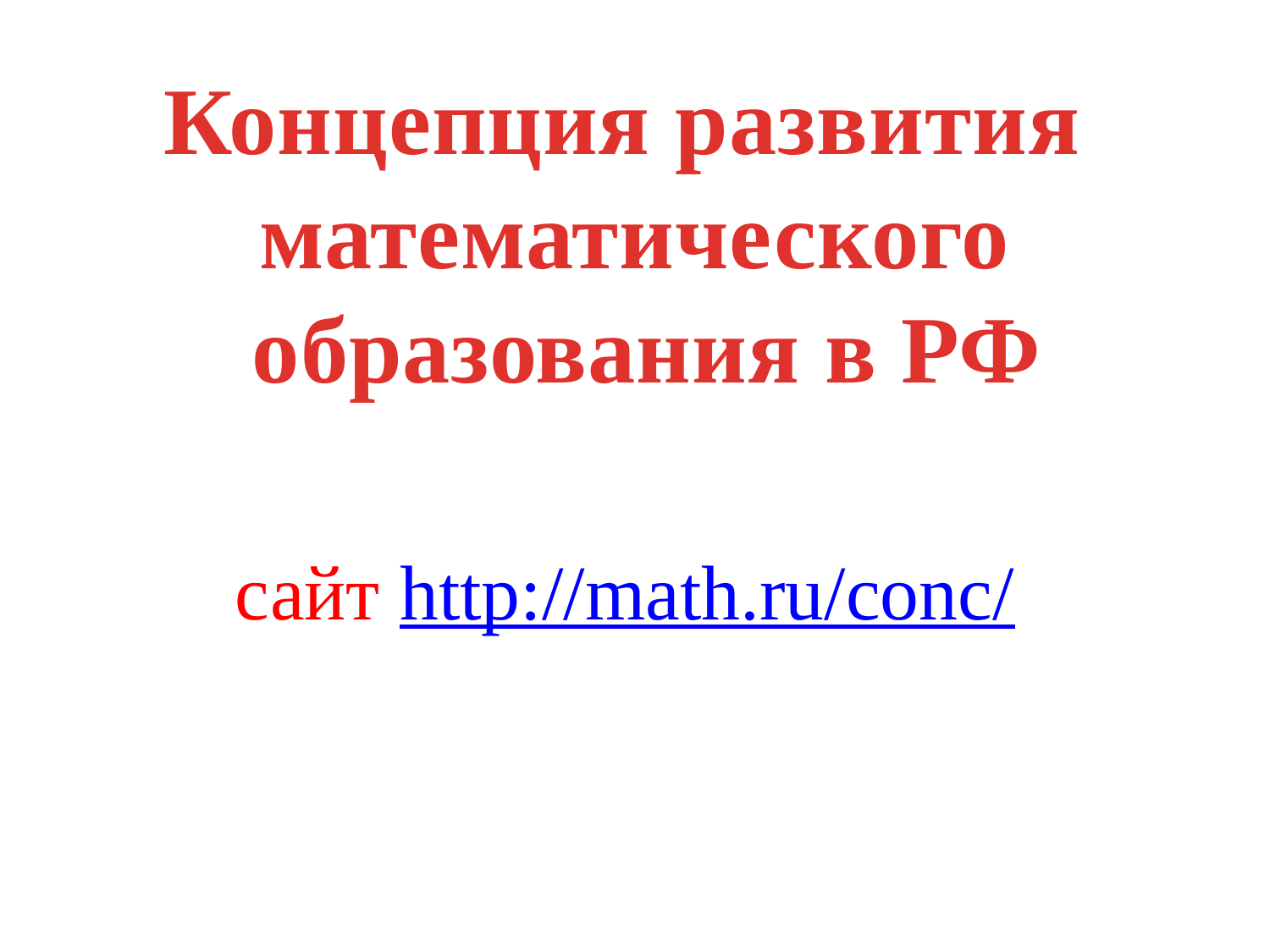

Концепция развития
математического
 образования в РФ
сайт http://math.ru/conc/